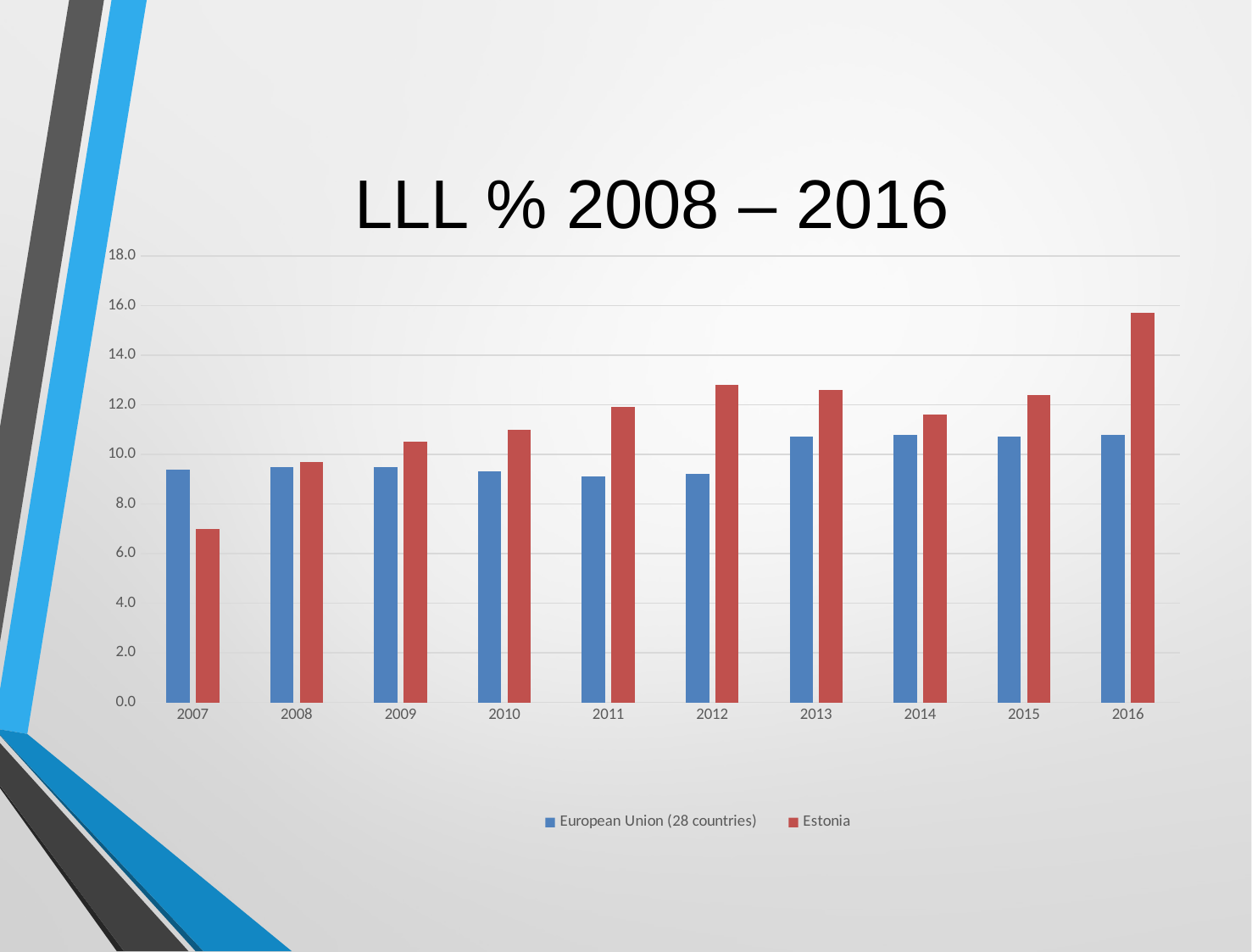

# LLL % 2008 – 2016

### Chart

| Category | European Union (28 countries) | Estonia |
|---|---|---|
| 2007 | 9.4 | 7.0 |
| 2008 | 9.5 | 9.7 |
| 2009 | 9.5 | 10.5 |
| 2010 | 9.3 | 11.0 |
| 2011 | 9.1 | 11.9 |
| 2012 | 9.2 | 12.8 |
| 2013 | 10.7 | 12.6 |
| 2014 | 10.8 | 11.6 |
| 2015 | 10.7 | 12.4 |
| 2016 | 10.8 | 15.7 |